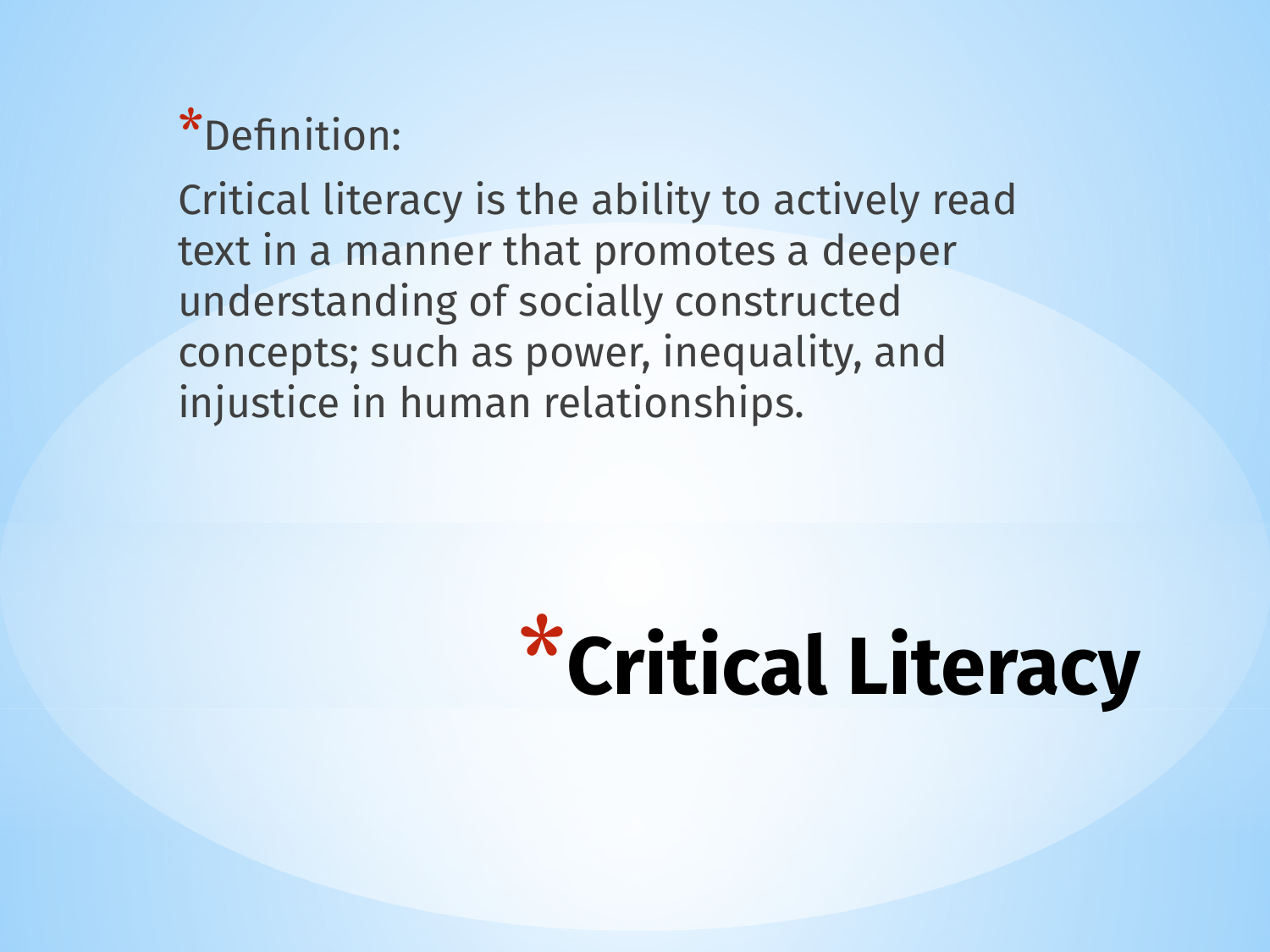

Definition:
Critical literacy is the ability to actively read text in a manner that promotes a deeper understanding of socially constructed concepts; such as power, inequality, and injustice in human relationships.
# Critical Literacy